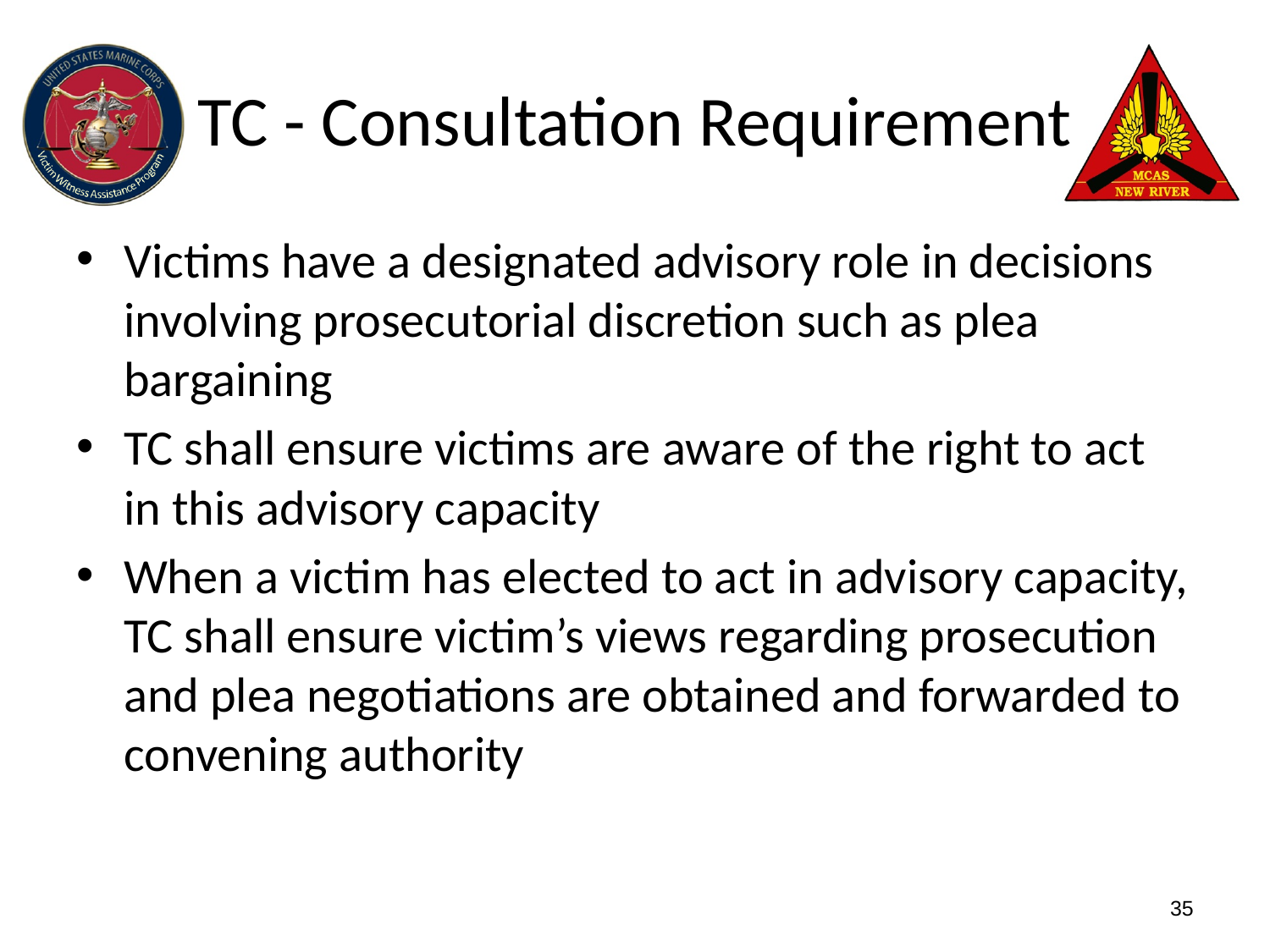

# TC - Consultation Requirement
Victims have a designated advisory role in decisions involving prosecutorial discretion such as plea bargaining
TC shall ensure victims are aware of the right to act in this advisory capacity
When a victim has elected to act in advisory capacity, TC shall ensure victim’s views regarding prosecution and plea negotiations are obtained and forwarded to convening authority
35